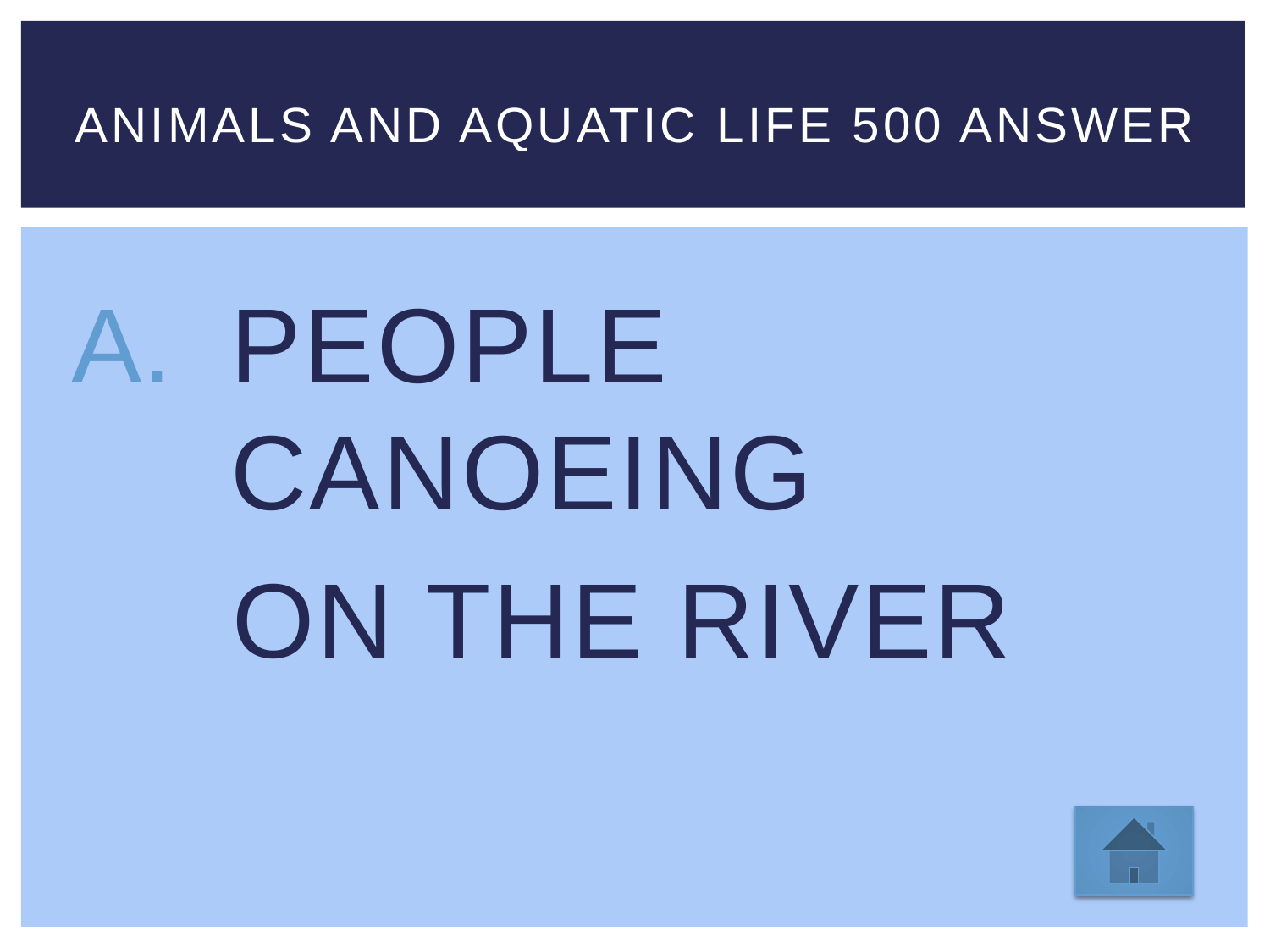

# Animals and aquatic life 500 ANSWER
PEOPLE CANOEING
     ON THE RIVER